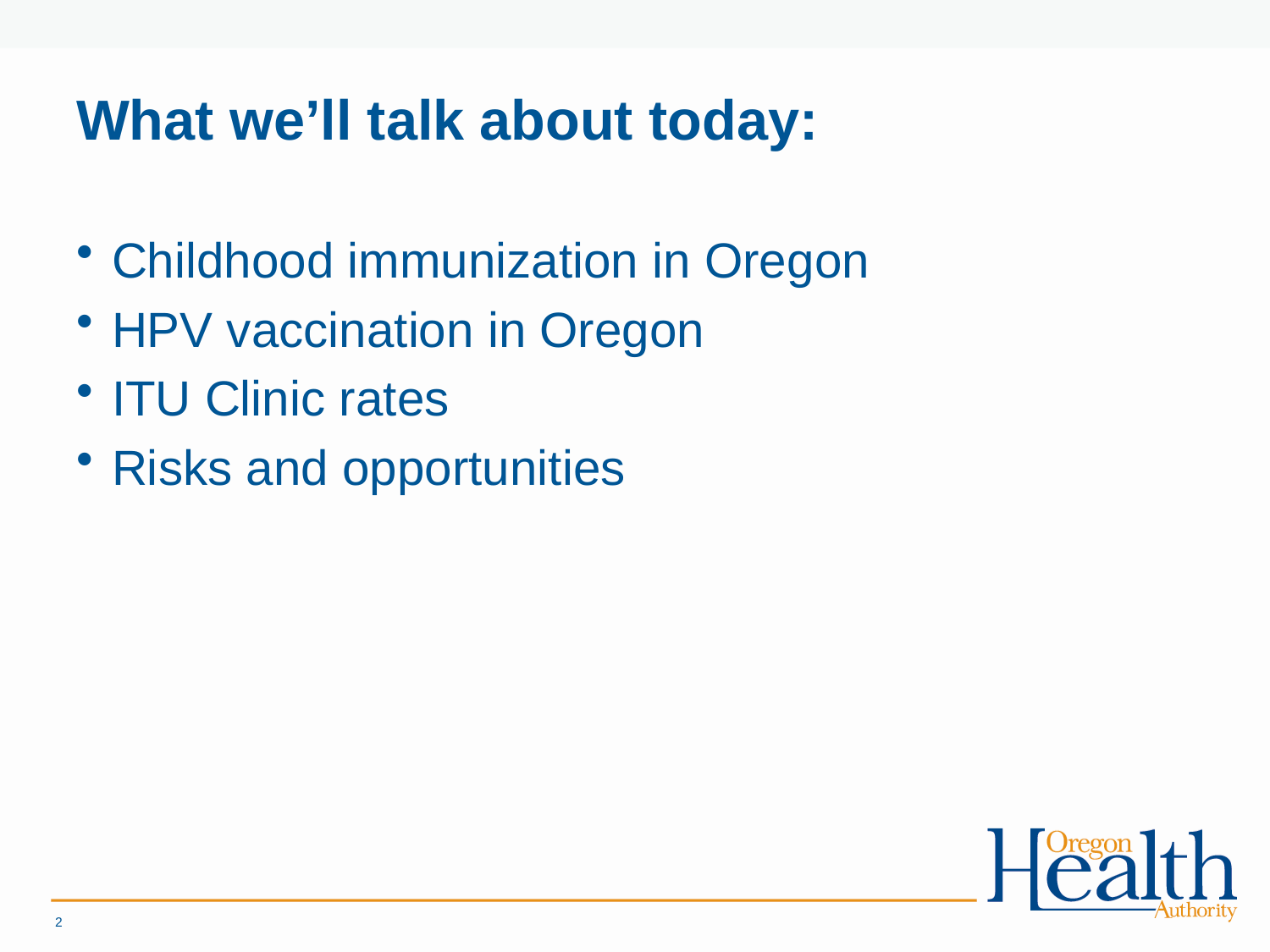

# What we’ll talk about today:
Childhood immunization in Oregon
HPV vaccination in Oregon
ITU Clinic rates
Risks and opportunities

2